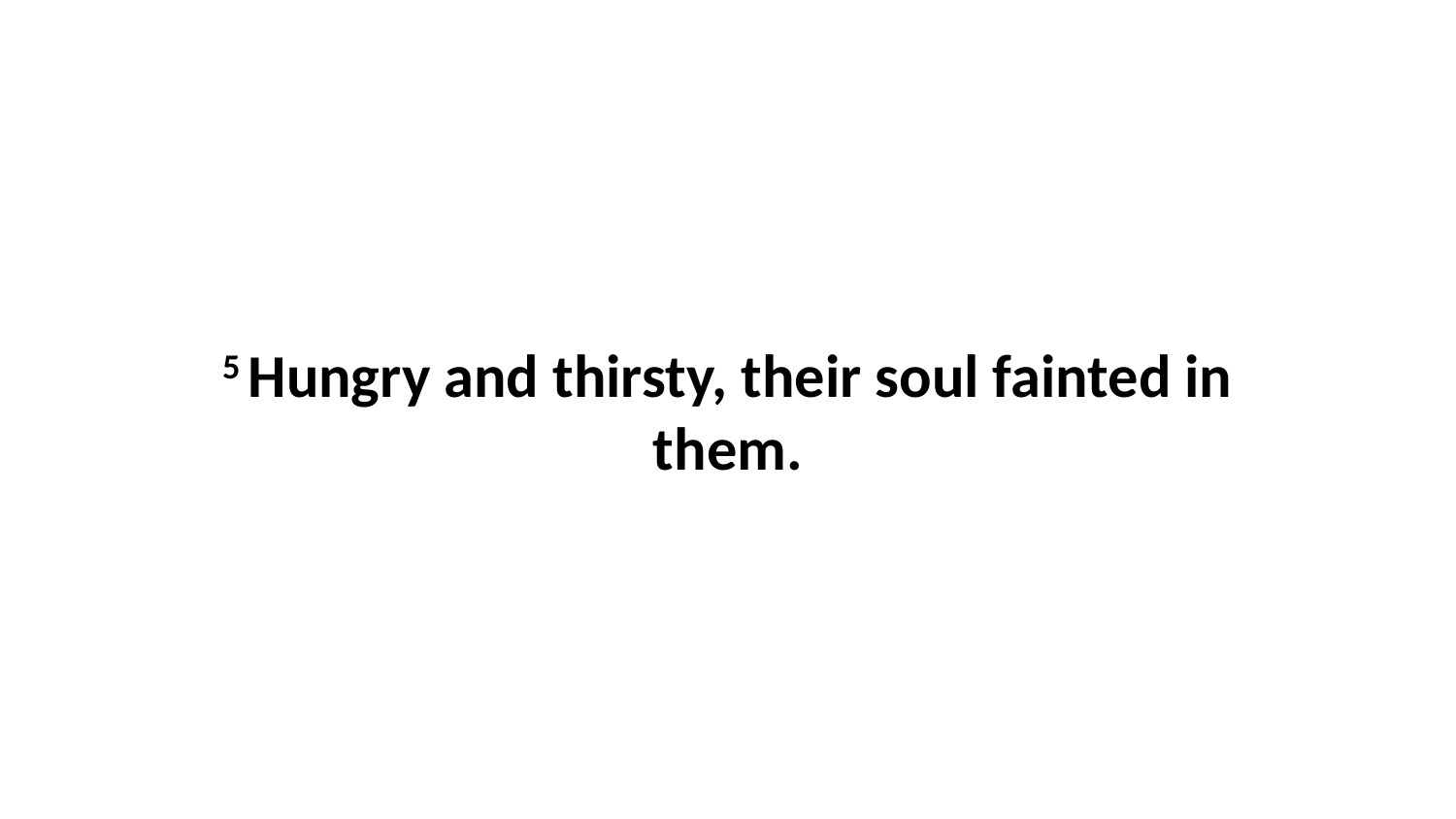

5 Hungry and thirsty, their soul fainted in them.